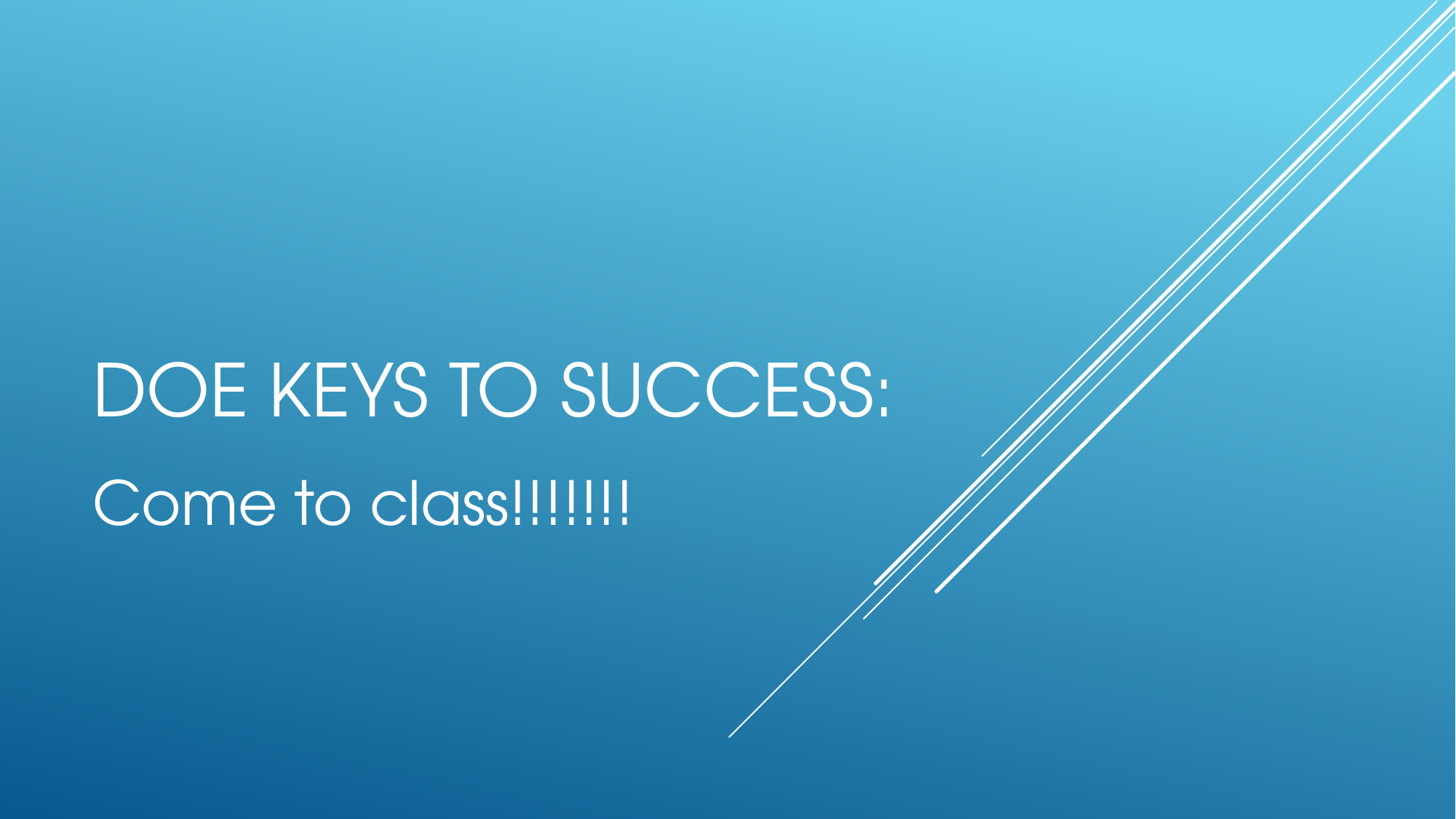

# DOE Keys to success:
Come to class!!!!!!!